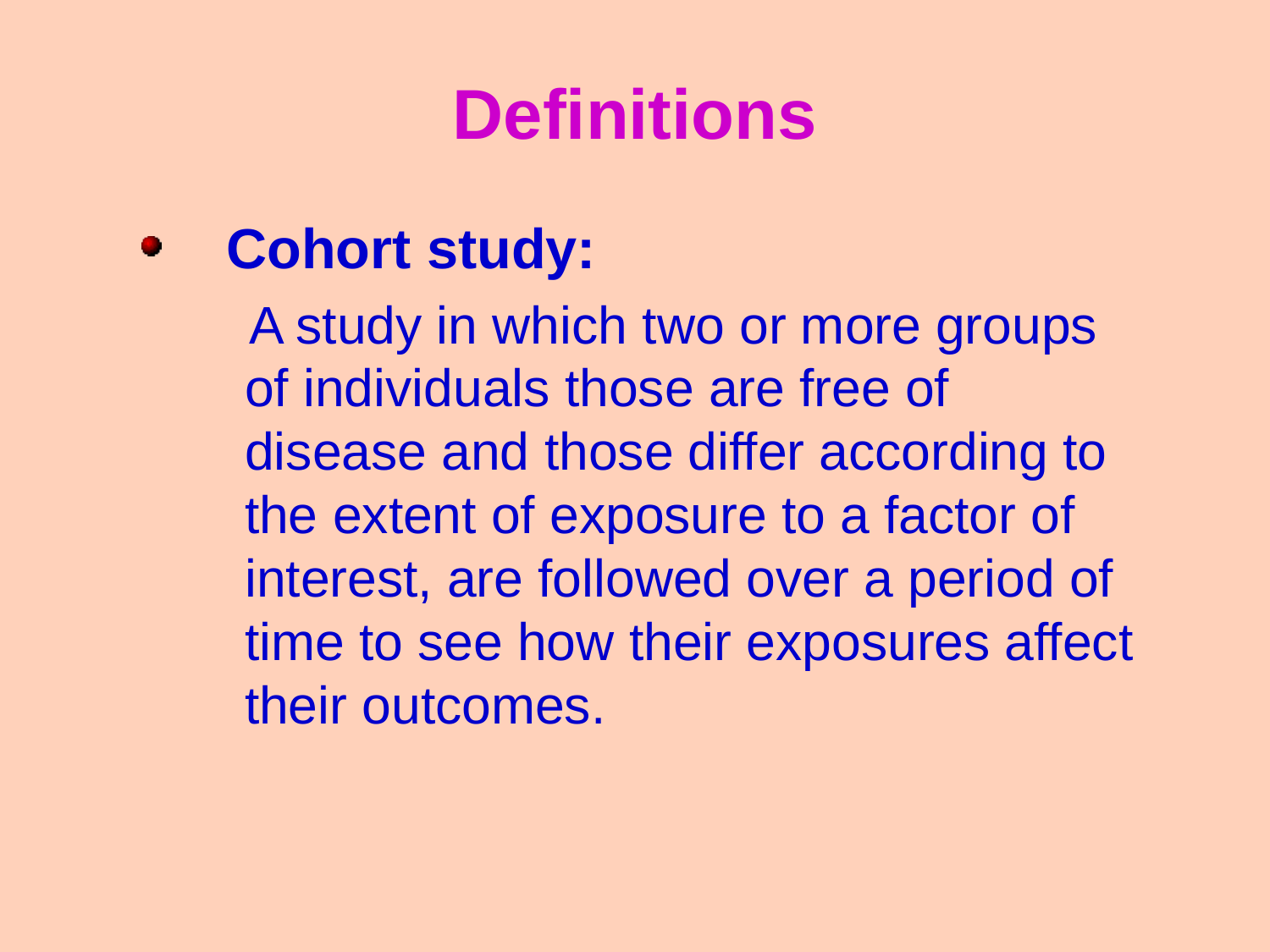

Definitions
Cohort study:
   A study in which two or more groups of individuals those are free of disease and those differ according to the extent of exposure to a factor of interest, are followed over a period of time to see how their exposures affect their outcomes.